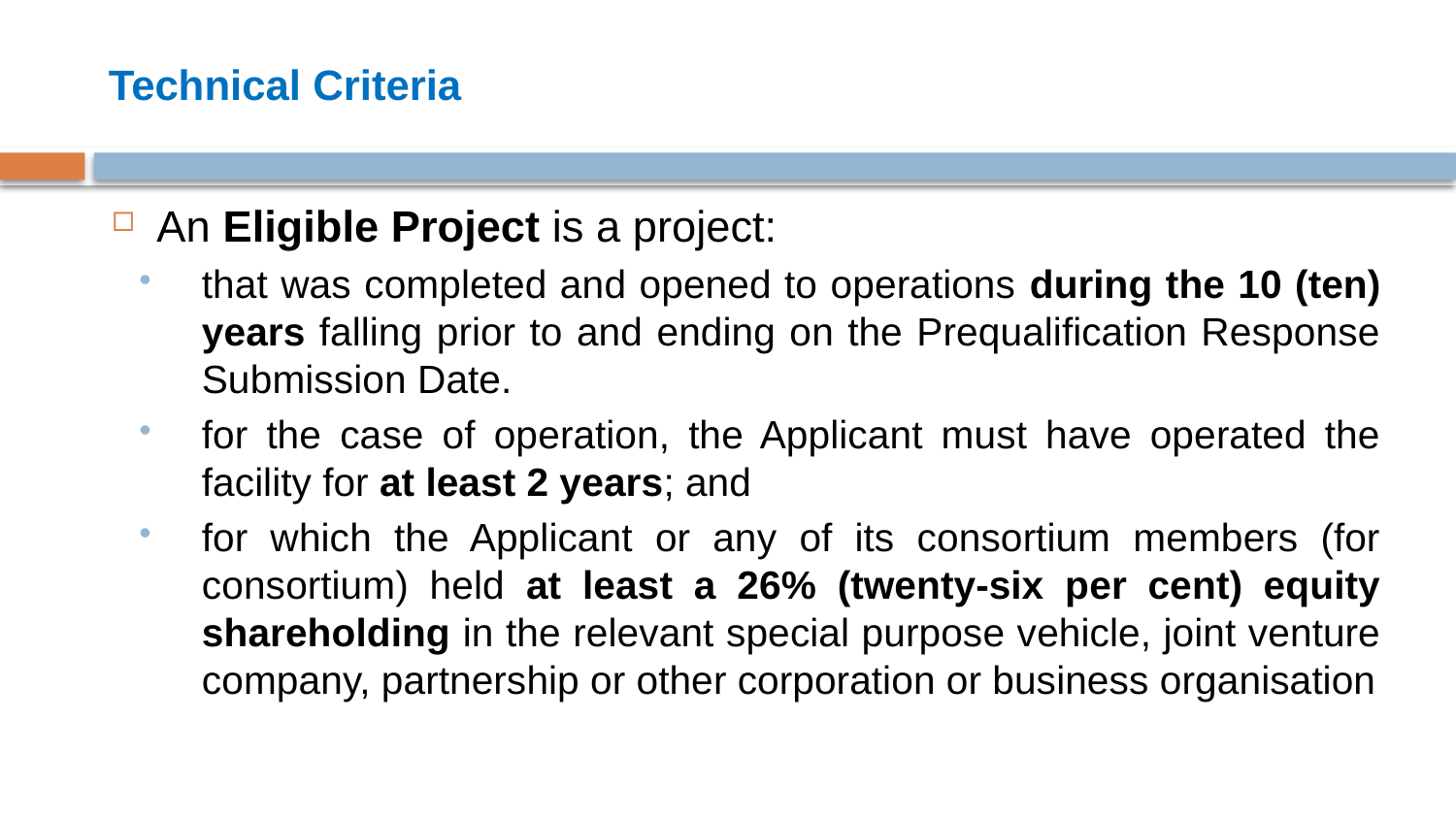

# Technical Criteria
An Eligible Project is a project:
that was completed and opened to operations during the 10 (ten) years falling prior to and ending on the Prequalification Response Submission Date.
for the case of operation, the Applicant must have operated the facility for at least 2 years; and
for which the Applicant or any of its consortium members (for consortium) held at least a 26% (twenty-six per cent) equity shareholding in the relevant special purpose vehicle, joint venture company, partnership or other corporation or business organisation